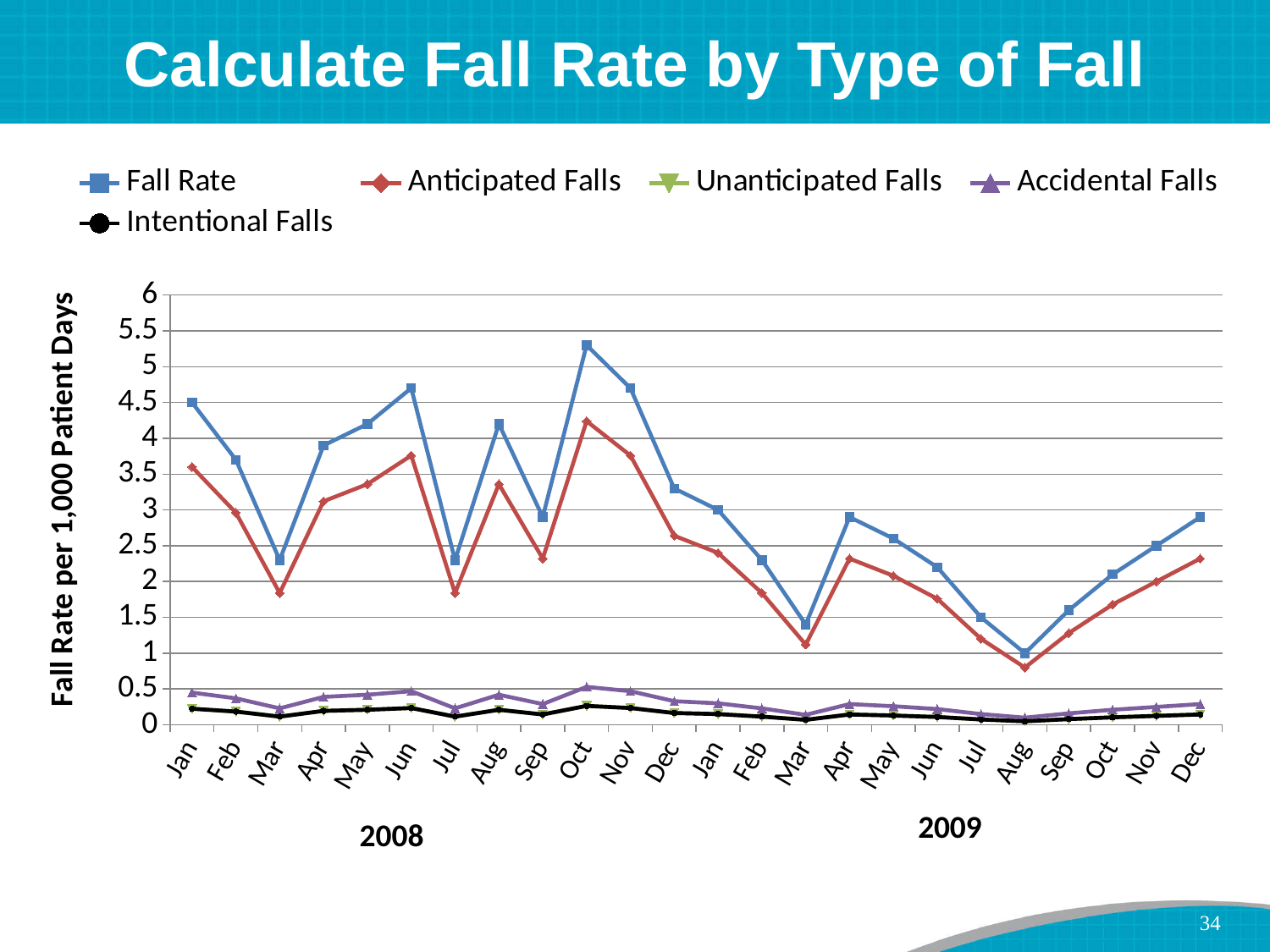

# Calculate Fall Rate by Type of Fall

### Chart

| Category |  |  |  |  |  |
|---|---|---|---|---|---|
| Jan | 4.5 | 3.6 | 0.225 | 0.45 | 0.225 |
| Feb | 3.7 | 2.96 | 0.185 | 0.37 | 0.185 |
| Mar | 2.3 | 1.839999999999997 | 0.115 | 0.23 | 0.115 |
| Apr | 3.9 | 3.12 | 0.195 | 0.39 | 0.195 |
| May | 4.2 | 3.36 | 0.21 | 0.42 | 0.21 |
| Jun | 4.7 | 3.76 | 0.235 | 0.47 | 0.235 |
| Jul | 2.3 | 1.839999999999997 | 0.115 | 0.23 | 0.115 |
| Aug | 4.2 | 3.36 | 0.21 | 0.42 | 0.21 |
| Sep | 2.9 | 2.319999999999997 | 0.145 | 0.29 | 0.145 |
| Oct | 5.3 | 4.24 | 0.265 | 0.53 | 0.265 |
| Nov | 4.7 | 3.76 | 0.235 | 0.47 | 0.235 |
| Dec | 3.3 | 2.64 | 0.165 | 0.33 | 0.165 |
| Jan | 3.0 | 2.4 | 0.15 | 0.3 | 0.15 |
| Feb | 2.3 | 1.839999999999997 | 0.115 | 0.23 | 0.115 |
| Mar | 1.4 | 1.119999999999997 | 0.07 | 0.14 | 0.07 |
| Apr | 2.9 | 2.319999999999997 | 0.145 | 0.29 | 0.145 |
| May | 2.6 | 2.08 | 0.13 | 0.26 | 0.13 |
| Jun | 2.2 | 1.76 | 0.11 | 0.22 | 0.11 |
| Jul | 1.5 | 1.2 | 0.075 | 0.15 | 0.075 |
| Aug | 1.0 | 0.8 | 0.05 | 0.1 | 0.05 |
| Sep | 1.6 | 1.28 | 0.08 | 0.16 | 0.08 |
| Oct | 2.1 | 1.680000000000003 | 0.105 | 0.21 | 0.105 |
| Nov | 2.5 | 2.0 | 0.125 | 0.25 | 0.125 |
| Dec | 2.9 | 2.319999999999997 | 0.145 | 0.29 | 0.145 |
2008